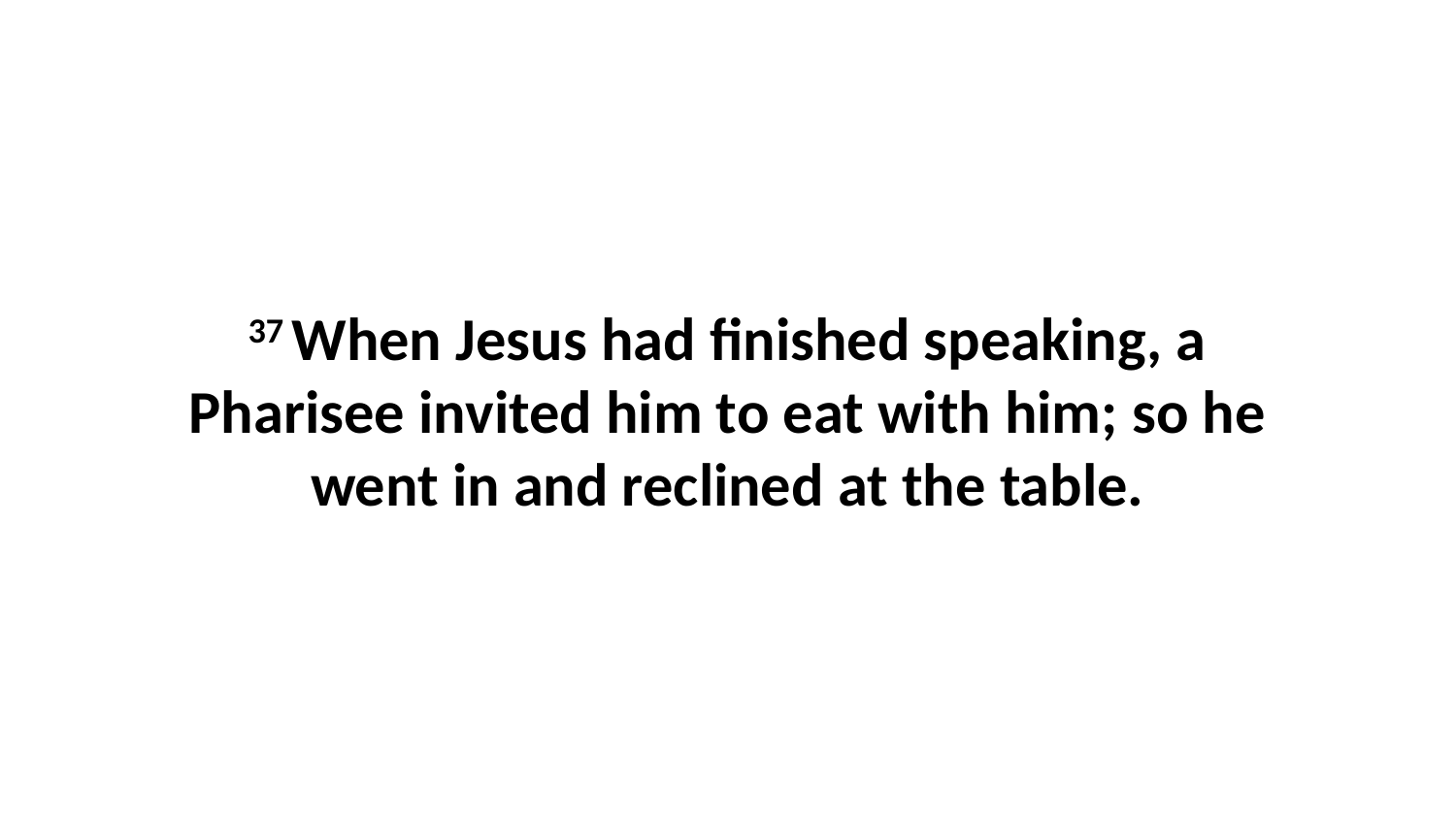

37 When Jesus had finished speaking, a Pharisee invited him to eat with him; so he went in and reclined at the table.